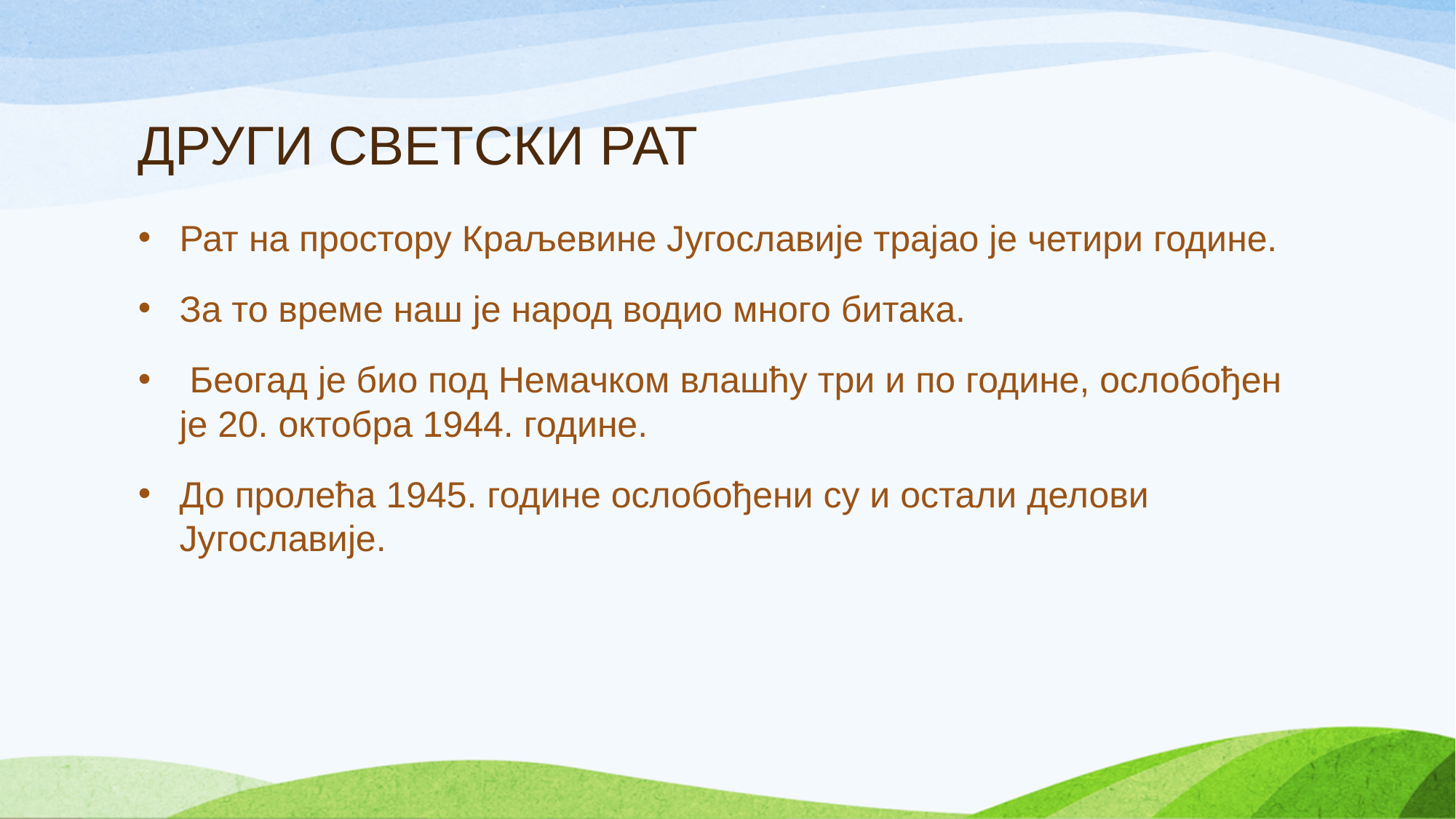

# ДРУГИ СВЕТСКИ РАТ
Рат на простору Краљевине Југославије трајао је четири године.
За то време наш је народ водио много битака.
 Беогад је био под Немачком влашћу три и по године, ослобођен је 20. октобра 1944. године.
До пролећа 1945. године ослобођени су и остали делови Југославије.